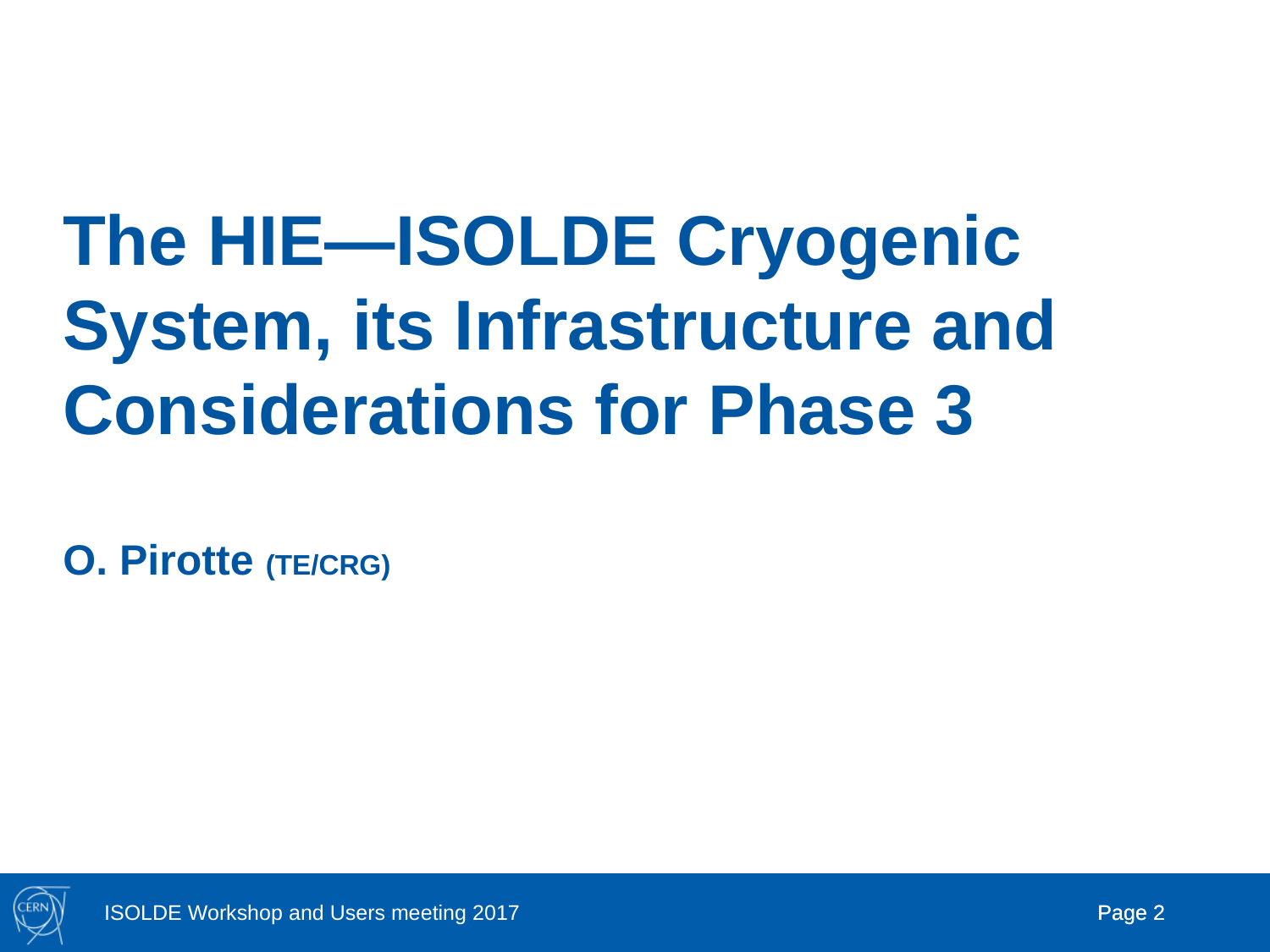

# The HIE—ISOLDE Cryogenic System, its Infrastructure and Considerations for Phase 3 O. Pirotte (TE/CRG)